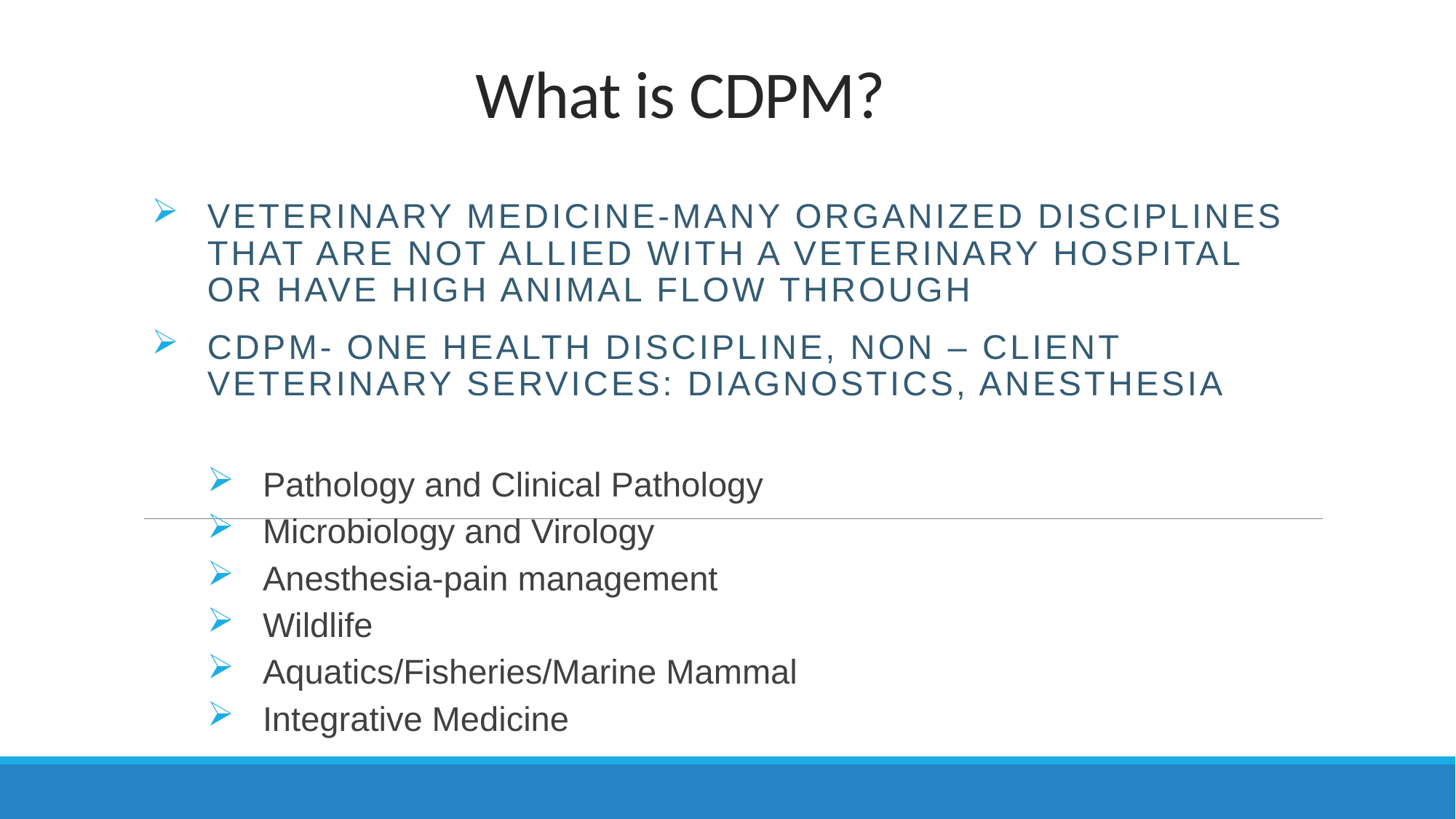

# What is CDPM?
Veterinary medicine-many organized disciplines that are not allied with a veterinary hospital or have high animal flow through
CDPM- One Health Discipline, Non – Client Veterinary Services: Diagnostics, Anesthesia

Pathology and Clinical Pathology
Microbiology and Virology
Anesthesia-pain management
Wildlife
Aquatics/Fisheries/Marine Mammal
Integrative Medicine